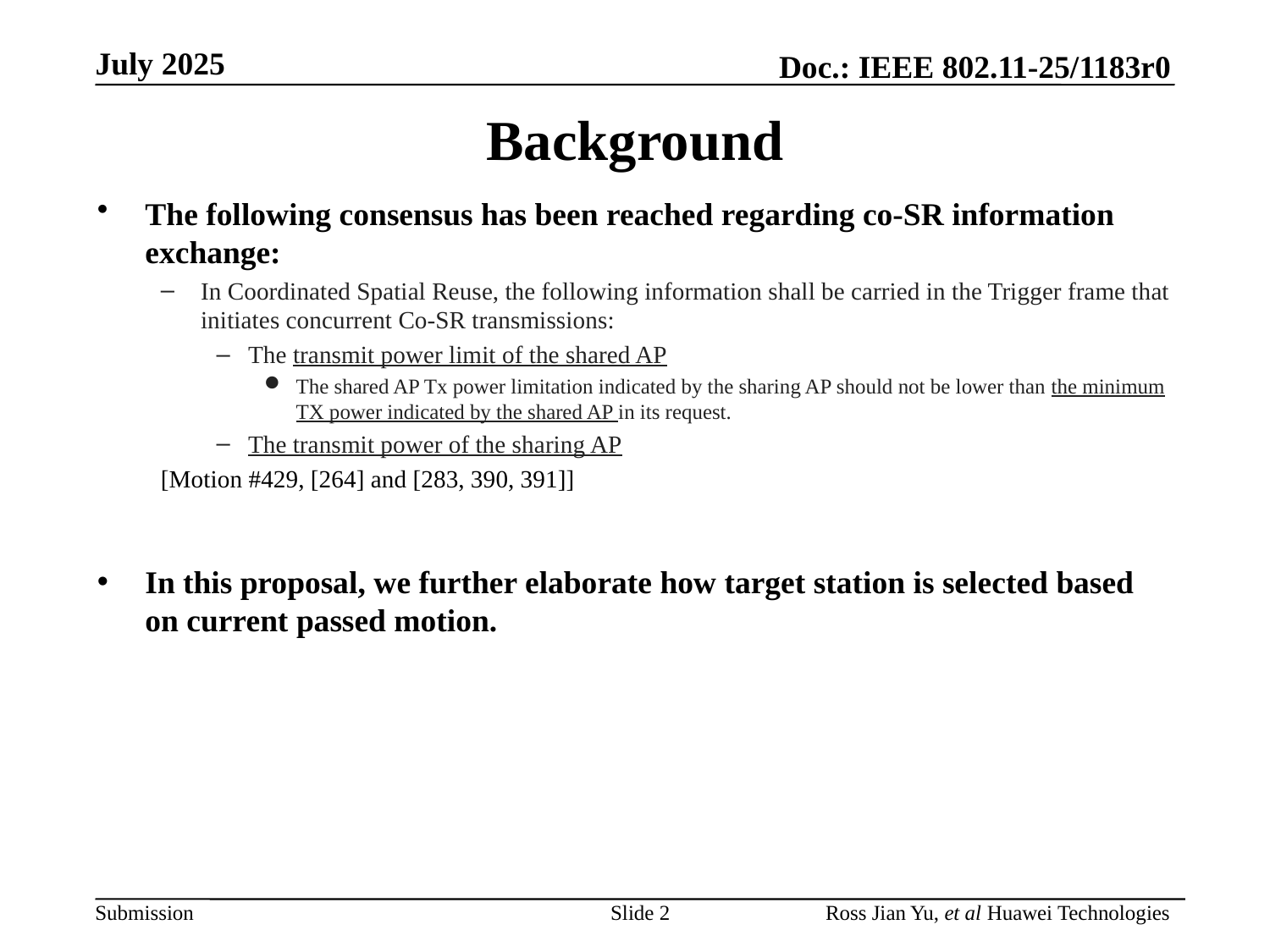

# Background
The following consensus has been reached regarding co-SR information exchange:
In Coordinated Spatial Reuse, the following information shall be carried in the Trigger frame that initiates concurrent Co-SR transmissions:
The transmit power limit of the shared AP
The shared AP Tx power limitation indicated by the sharing AP should not be lower than the minimum TX power indicated by the shared AP in its request.
The transmit power of the sharing AP
[Motion #429, [264] and [283, 390, 391]]

In this proposal, we further elaborate how target station is selected based on current passed motion.

Slide 2